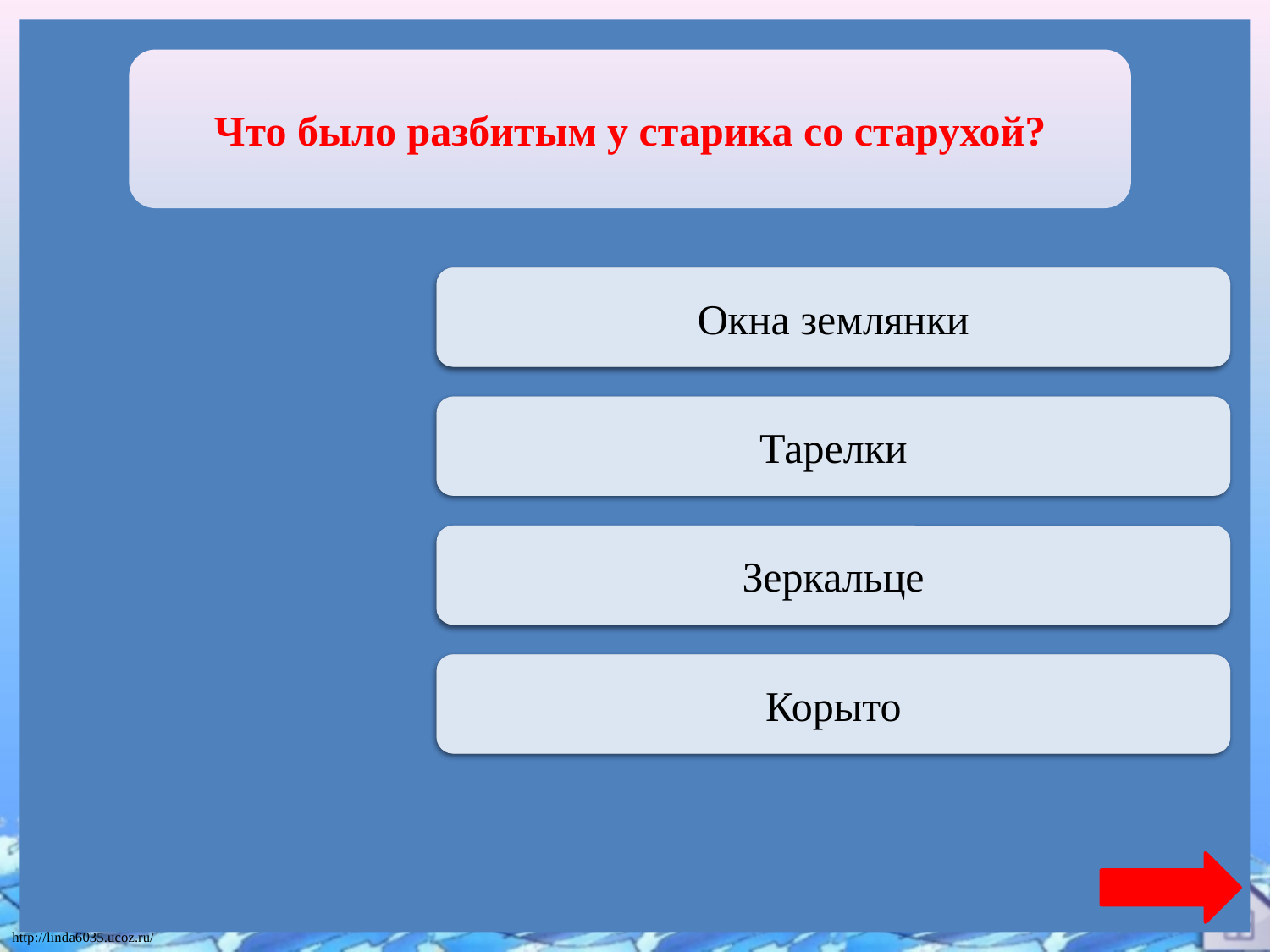

Что было разбитым у старика со старухой?
Переход хода
Окна землянки

Переход хода
Тарелки

Переход хода
Зеркальце

Верно  + 1
Корыто